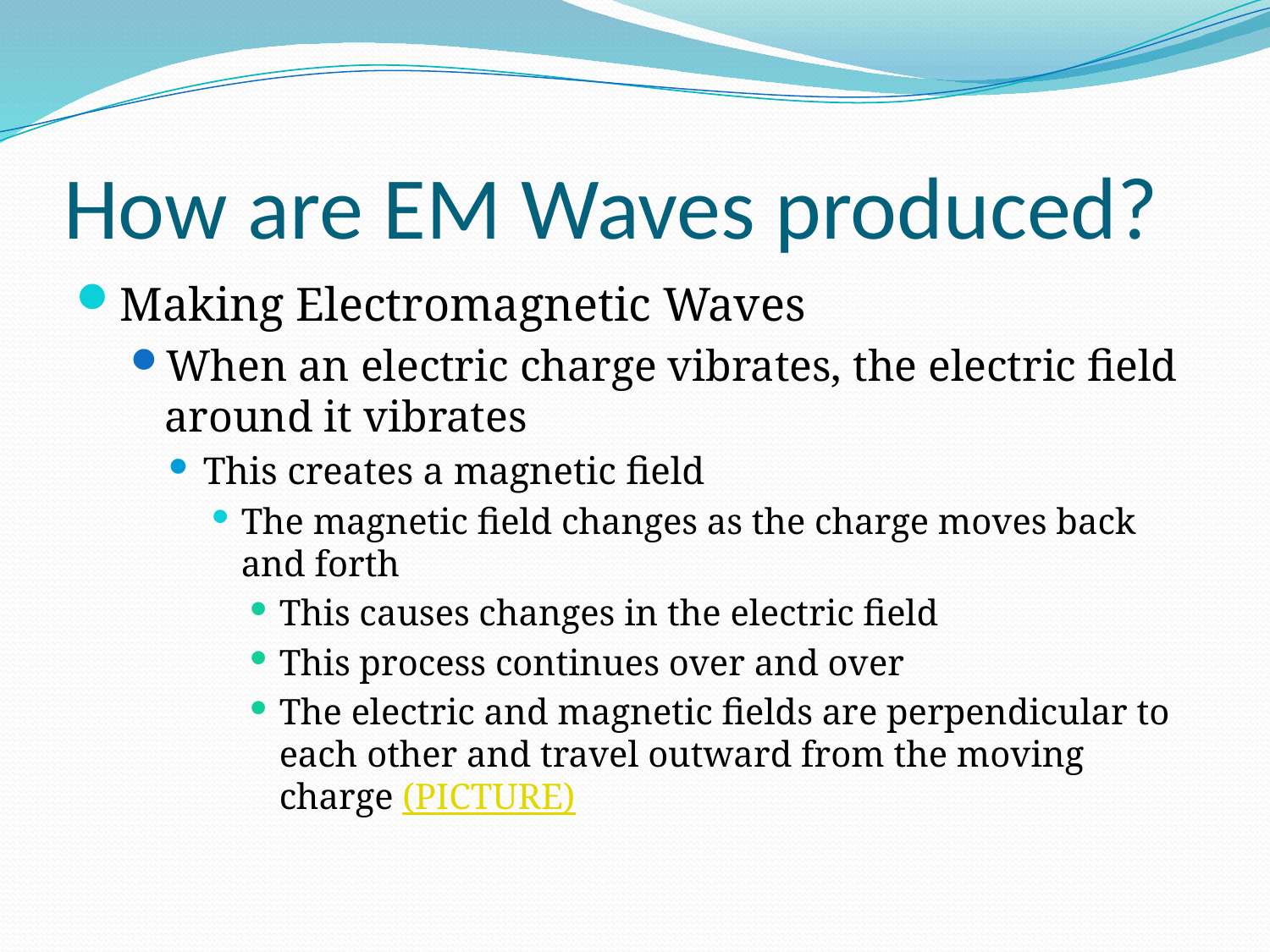

# How are EM Waves produced?
Making Electromagnetic Waves
When an electric charge vibrates, the electric field around it vibrates
This creates a magnetic field
The magnetic field changes as the charge moves back and forth
This causes changes in the electric field
This process continues over and over
The electric and magnetic fields are perpendicular to each other and travel outward from the moving charge (PICTURE)